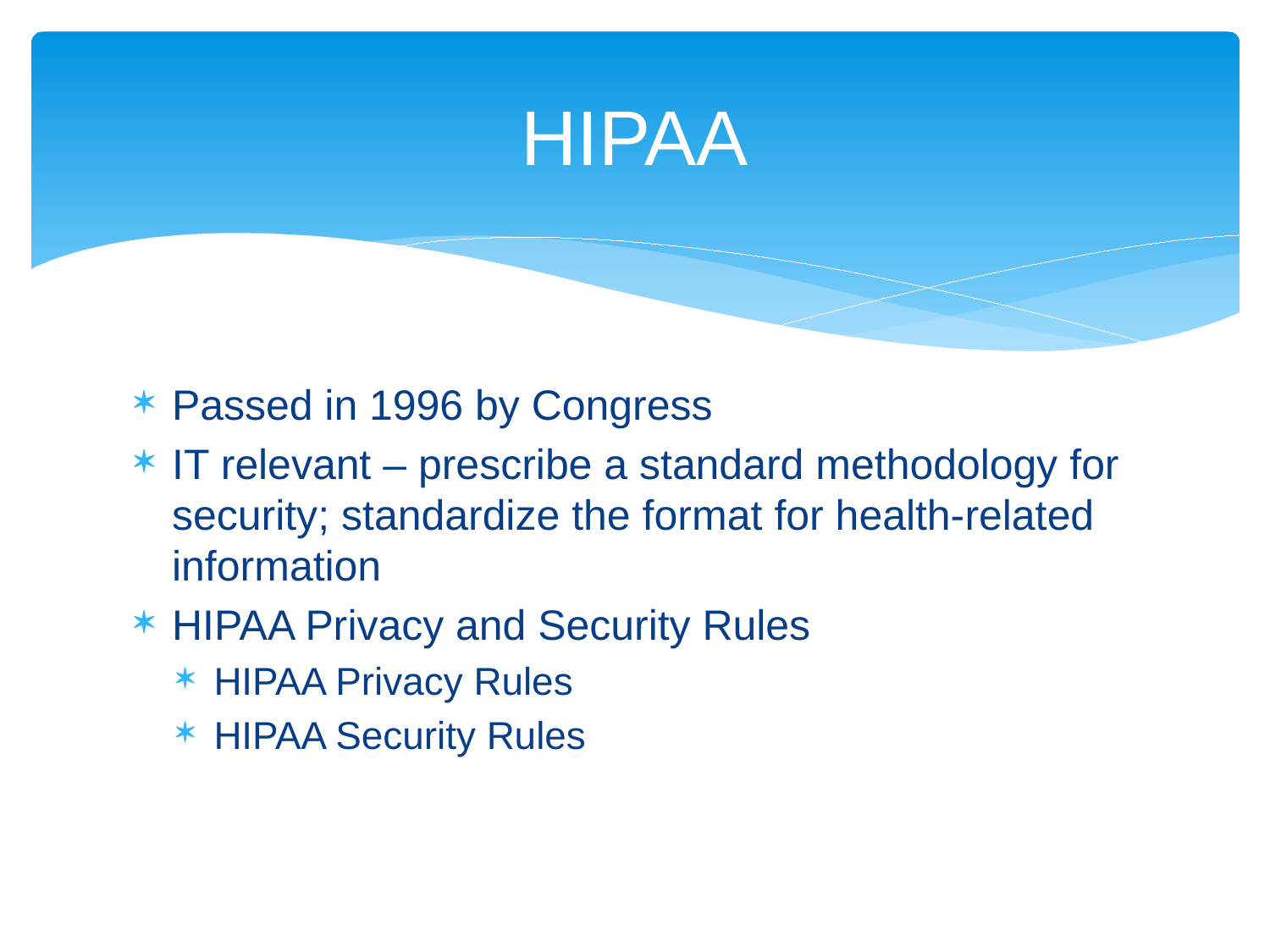

# HIPAA
Passed in 1996 by Congress
IT relevant – prescribe a standard methodology for security; standardize the format for health-related information
HIPAA Privacy and Security Rules
HIPAA Privacy Rules
HIPAA Security Rules